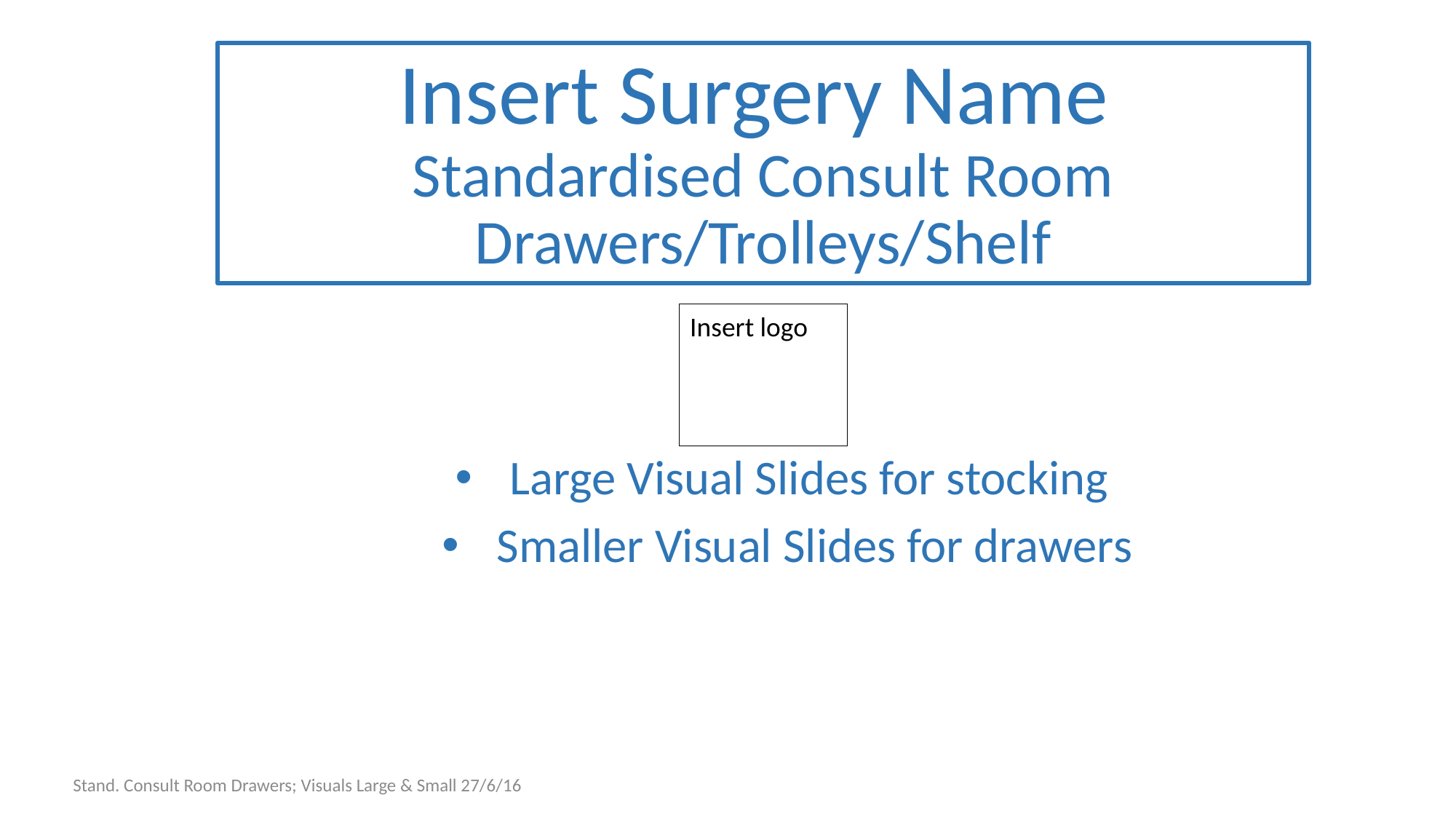

# Insert Surgery Name Standardised Consult Room Drawers/Trolleys/Shelf
Insert logo

Large Visual Slides for stocking
Smaller Visual Slides for drawers
Stand. Consult Room Drawers; Visuals Large & Small 27/6/16